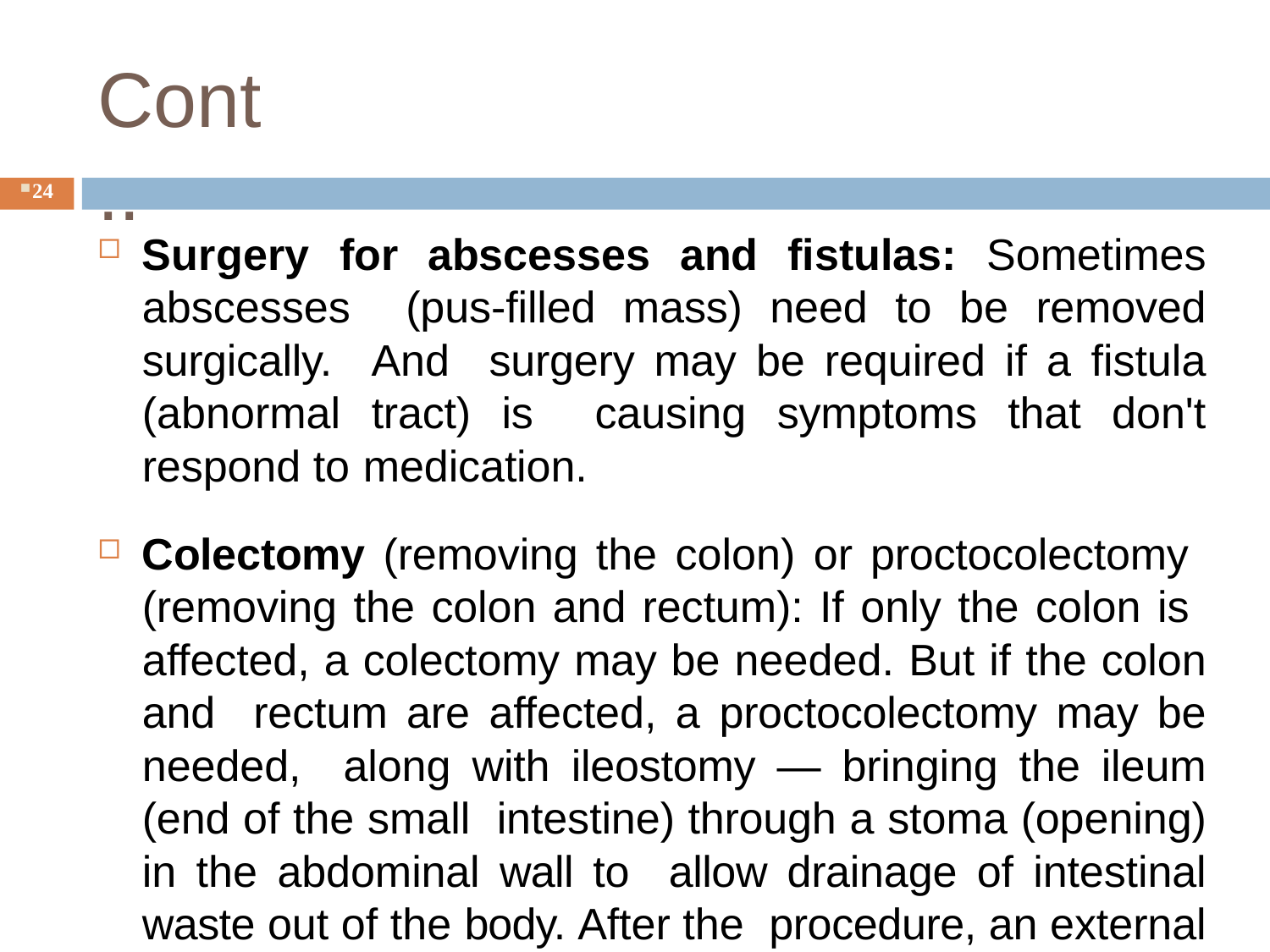

# Cont..
24
Surgery for abscesses and fistulas: Sometimes abscesses  (pus-filled mass) need to be removed surgically.  And  surgery may be required if a fistula (abnormal tract) is  causing symptoms that don't respond to medication.
Colectomy (removing the colon) or proctocolectomy  (removing the colon and rectum): If only the colon is  affected, a colectomy may be needed. But if the colon and  rectum are affected, a proctocolectomy may be needed,  along with ileostomy — bringing the ileum (end of the small  intestine) through a stoma (opening) in the abdominal wall to  allow drainage of intestinal waste out of the body. After the  procedure, an external bag must be worn over the opening  to collect waste.